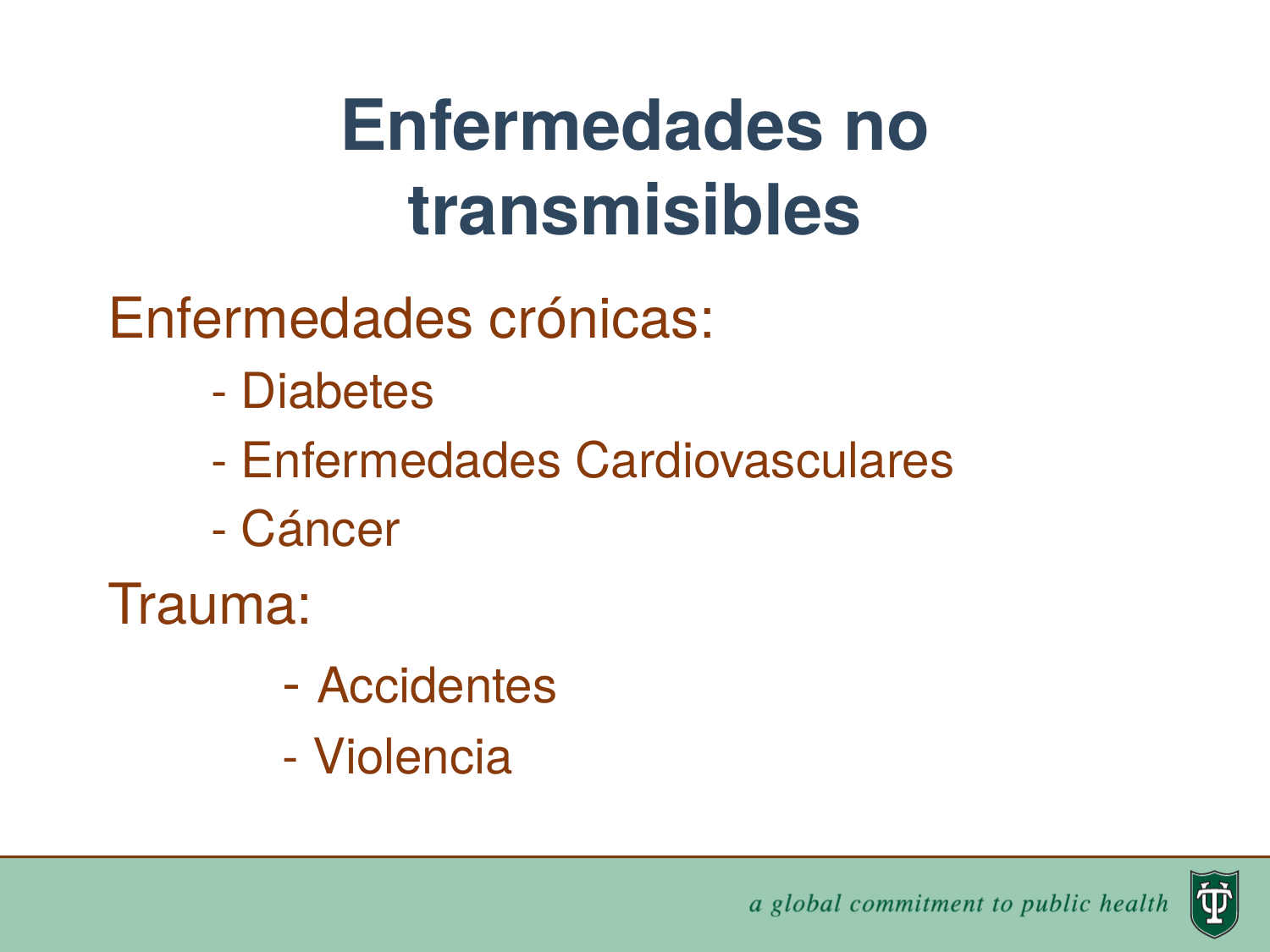

# Enfermedades no transmisibles
Enfermedades crónicas:
	- Diabetes
	- Enfermedades Cardiovasculares
	- Cáncer
Trauma:
		- Accidentes
		- Violencia